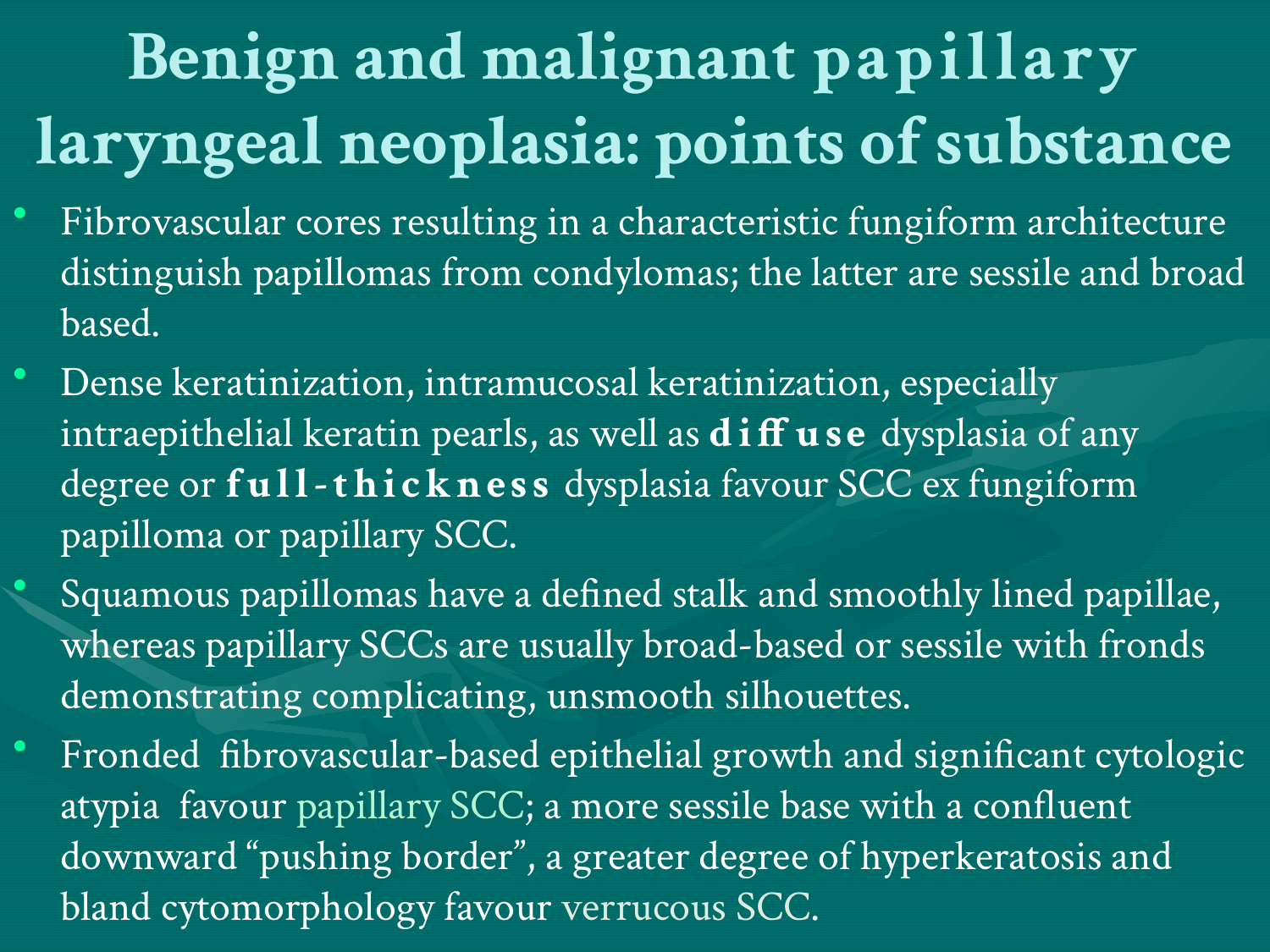

# Benign and malignant papillary laryngeal neoplasia: points of substance
Fibrovascular cores resulting in a characteristic fungiform architecture distinguish papillomas from condylomas; the latter are sessile and broad based.
Dense keratinization, intramucosal keratinization, especially intraepithelial keratin pearls, as well as diffuse dysplasia of any degree or full-thickness dysplasia favour SCC ex fungiform papilloma or papillary SCC.
Squamous papillomas have a defined stalk and smoothly lined papillae, whereas papillary SCCs are usually broad-based or sessile with fronds demonstrating complicating, unsmooth silhouettes.
Fronded  fibrovascular-based epithelial growth and significant cytologic atypia  favour papillary SCC; a more sessile base with a confluent downward “pushing border”, a greater degree of hyperkeratosis and bland cytomorphology favour verrucous SCC.